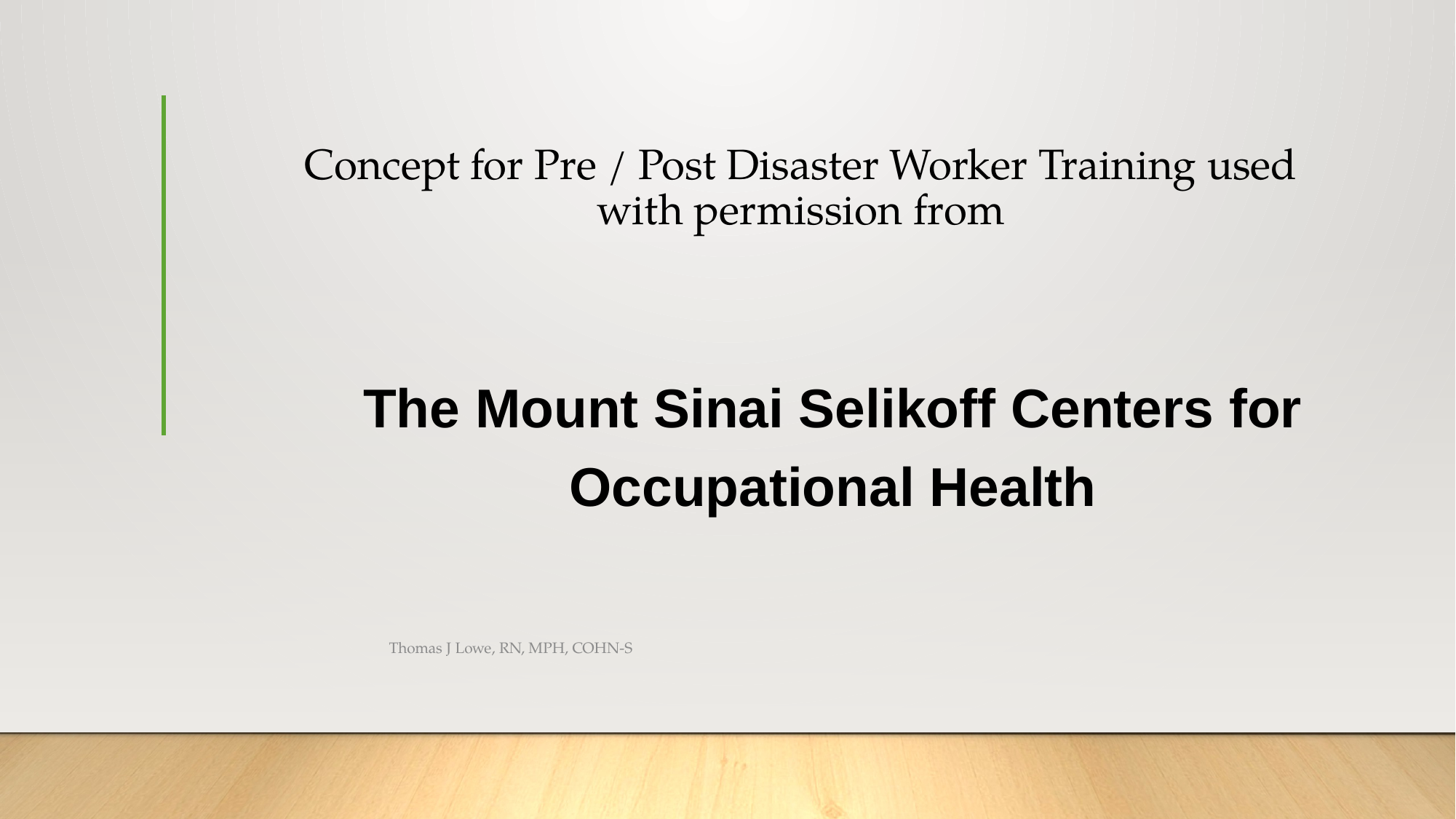

# Concept for Pre / Post Disaster Worker Training used with permission from
The Mount Sinai Selikoff Centers for Occupational Health
Thomas J Lowe, RN, MPH, COHN-S